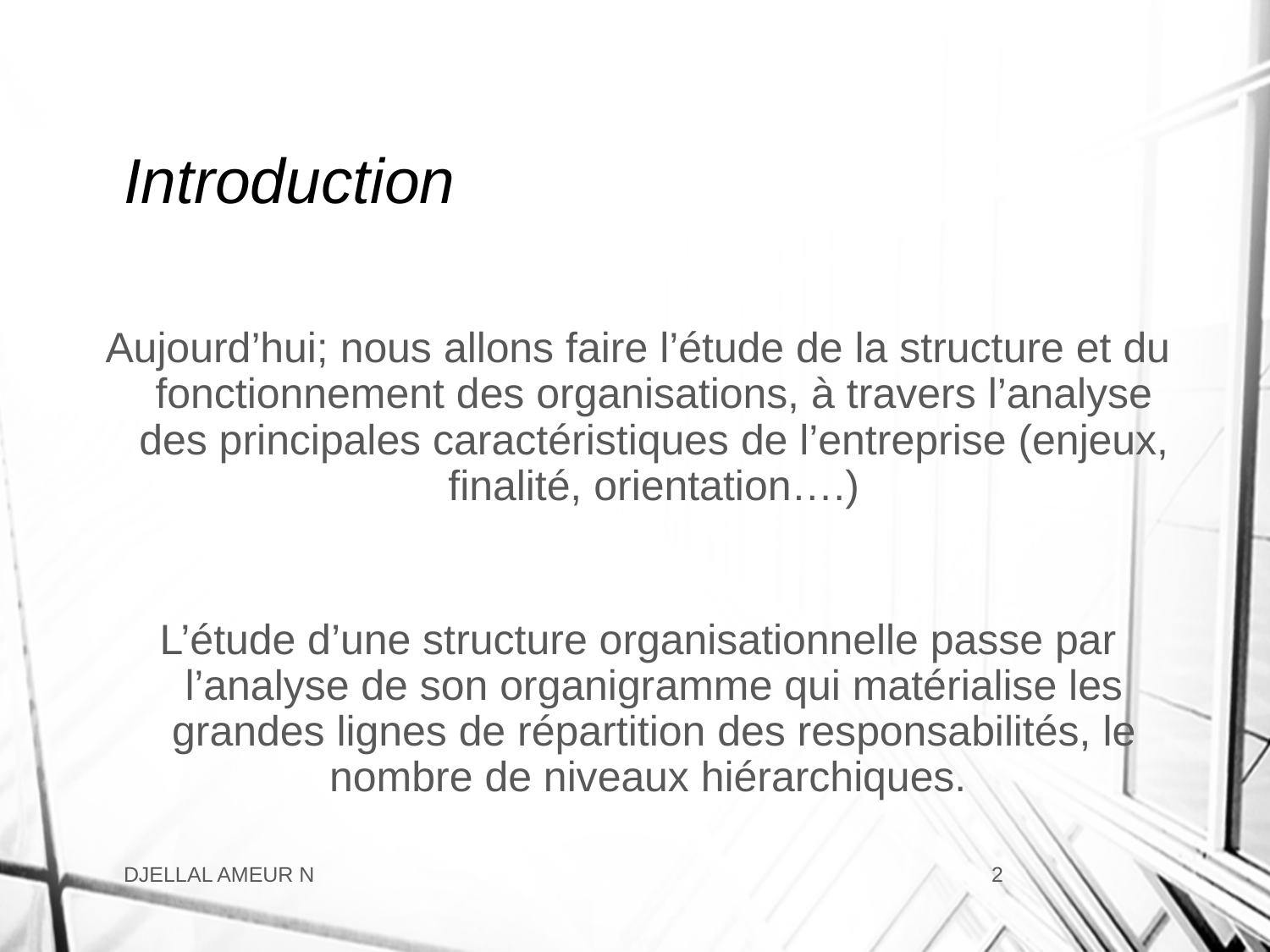

# Introduction

Aujourd’hui; nous allons faire l’étude de la structure et du fonctionnement des organisations, à travers l’analyse des principales caractéristiques de l’entreprise (enjeux, finalité, orientation….)

L’étude d’une structure organisationnelle passe par l’analyse de son organigramme qui matérialise les grandes lignes de répartition des responsabilités, le nombre de niveaux hiérarchiques.
DJELLAL AMEUR N
2